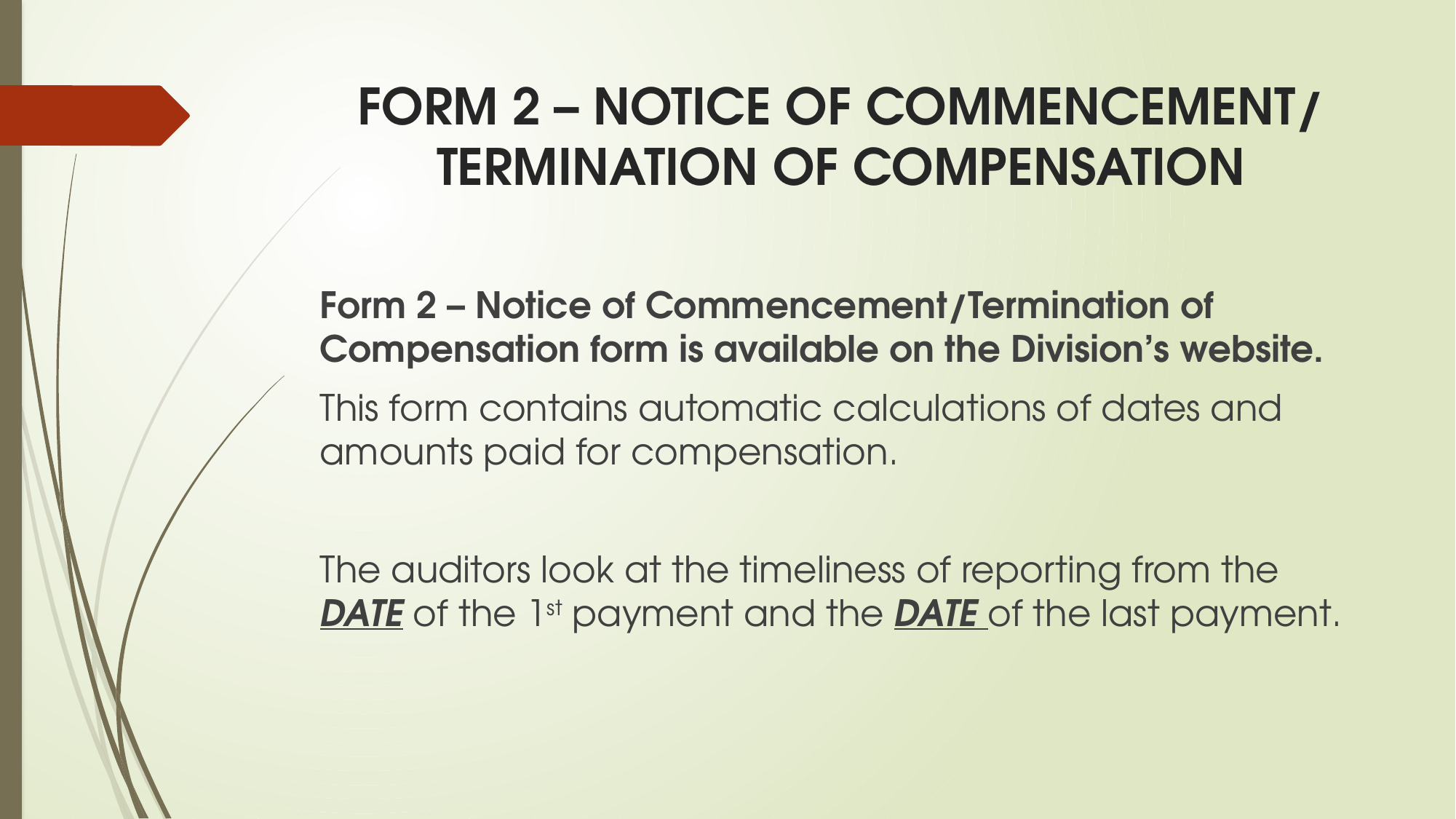

# FORM 2 – NOTICE OF COMMENCEMENT/ TERMINATION OF COMPENSATION
Form 2 – Notice of Commencement/Termination of Compensation form is available on the Division’s website.
This form contains automatic calculations of dates and amounts paid for compensation.

The auditors look at the timeliness of reporting from the DATE of the 1st payment and the DATE of the last payment.